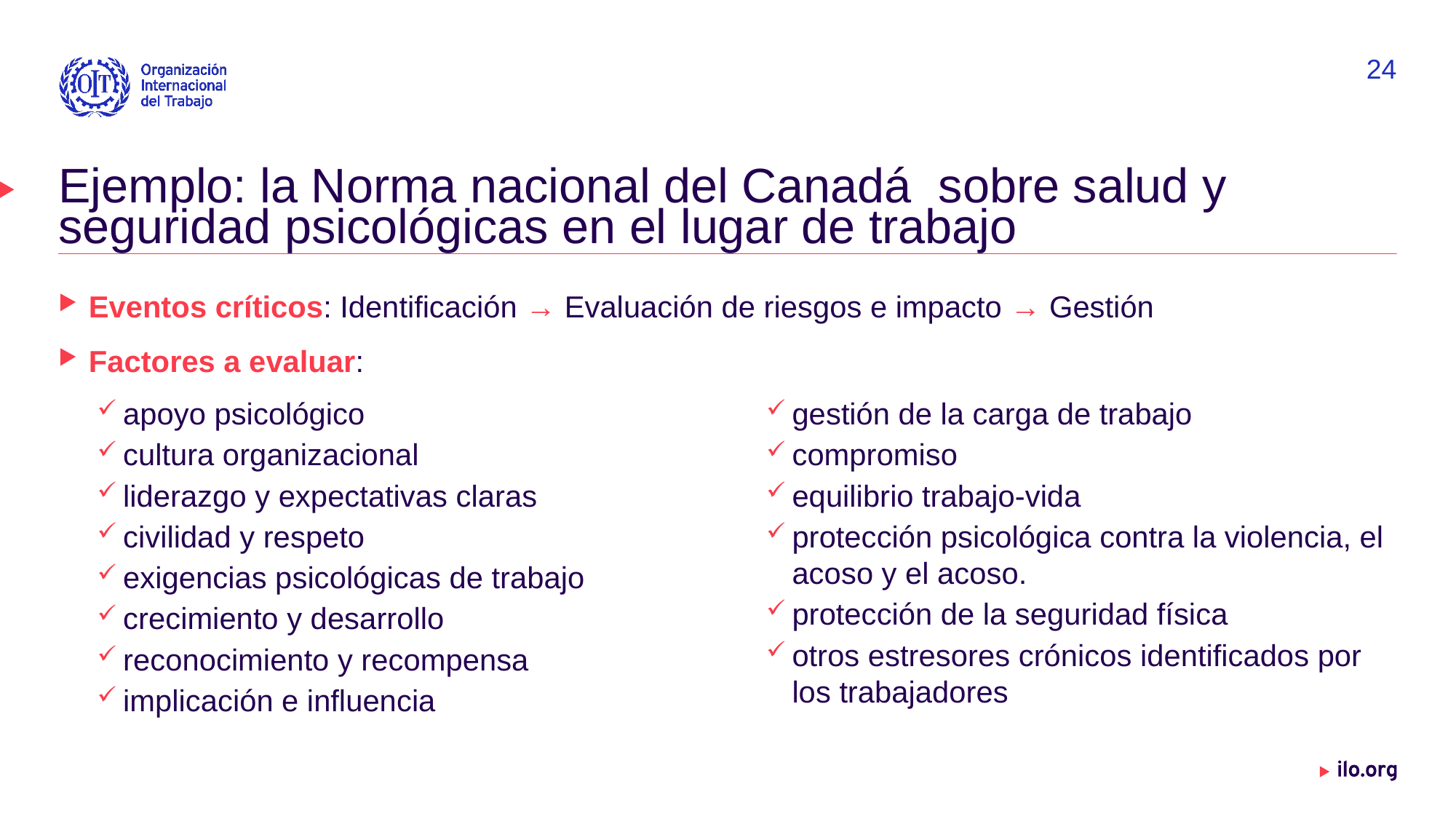

24
# Ejemplo: la Norma nacional del Canadá  sobre salud y seguridad psicológicas en el lugar de trabajo
Eventos críticos: Identificación → Evaluación de riesgos e impacto → Gestión
Factores a evaluar:

apoyo psicológico
cultura organizacional
liderazgo y expectativas claras
civilidad y respeto
exigencias psicológicas de trabajo
crecimiento y desarrollo
reconocimiento y recompensa
implicación e influencia
gestión de la carga de trabajo
compromiso
equilibrio trabajo-vida
protección psicológica contra la violencia, el acoso y el acoso.
protección de la seguridad física
otros estresores crónicos identificados por los trabajadores
Date: Monday / 01 / October / 2019